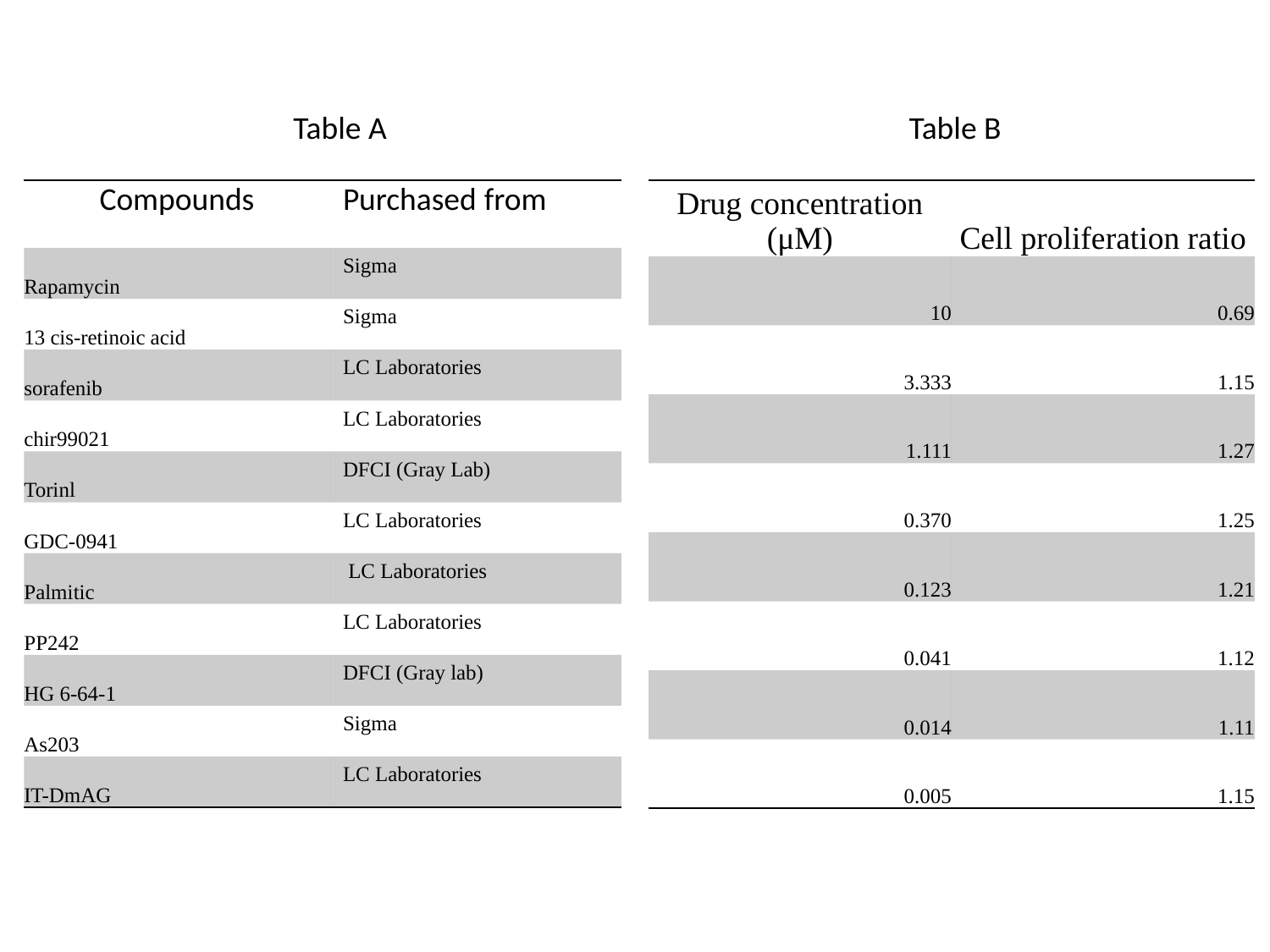

Table A
Table B
| Compounds | Purchased from |
| --- | --- |
| Rapamycin | Sigma |
| 13 cis-retinoic acid | Sigma |
| sorafenib | LC Laboratories |
| chir99021 | LC Laboratories |
| Torinl | DFCI (Gray Lab) |
| GDC-0941 | LC Laboratories |
| Palmitic | LC Laboratories |
| PP242 | LC Laboratories |
| HG 6-64-1 | DFCI (Gray lab) |
| As203 | Sigma |
| IT-DmAG | LC Laboratories |
| Drug concentration (μM) | Cell proliferation ratio |
| --- | --- |
| 10 | 0.69 |
| 3.333 | 1.15 |
| 1.111 | 1.27 |
| 0.370 | 1.25 |
| 0.123 | 1.21 |
| 0.041 | 1.12 |
| 0.014 | 1.11 |
| 0.005 | 1.15 |